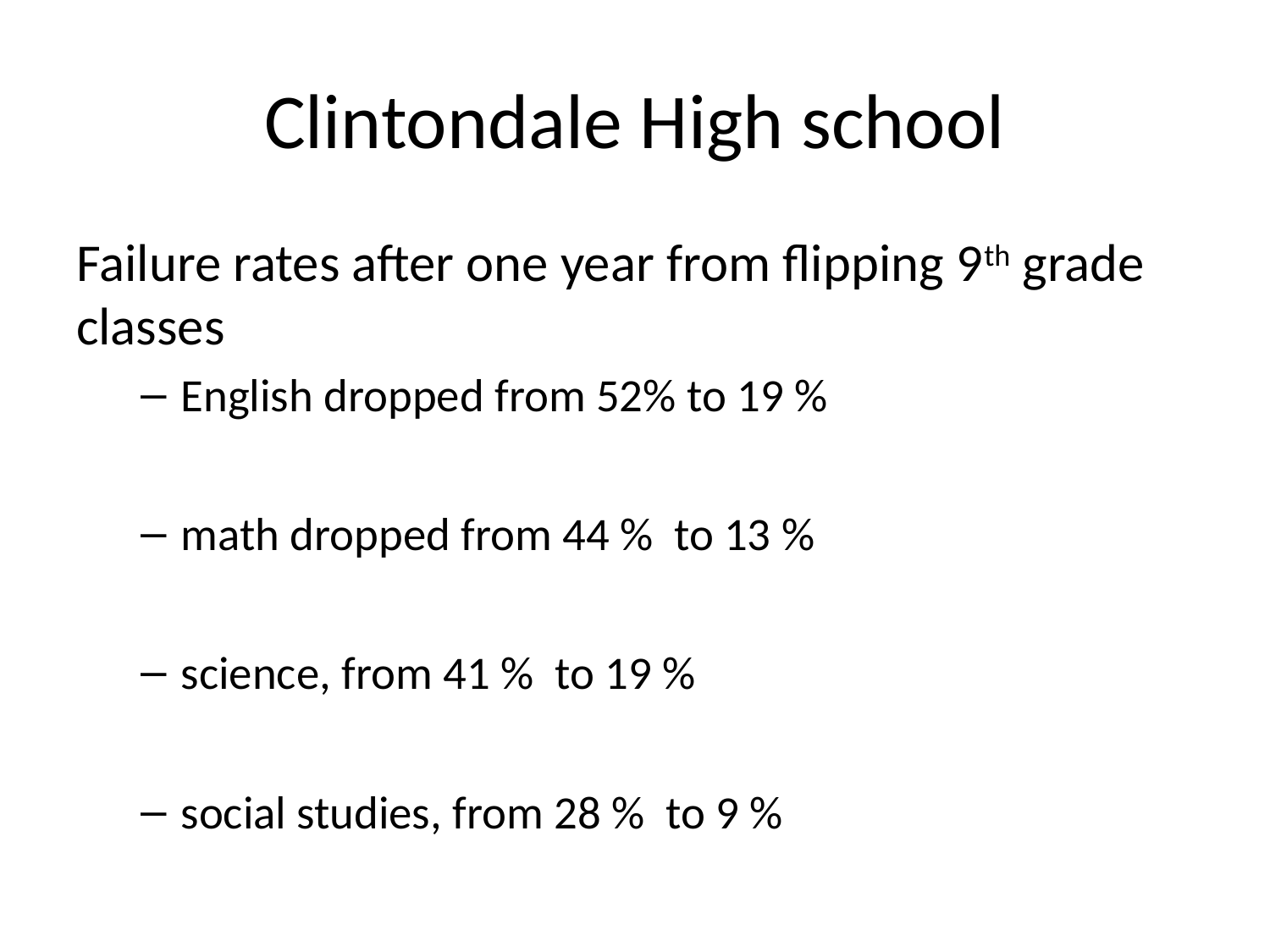

# Clintondale High school
Failure rates after one year from flipping 9th grade classes
English dropped from 52% to 19 %

math dropped from 44 %  to 13 %

science, from 41 %  to 19 %

social studies, from 28 %  to 9 %